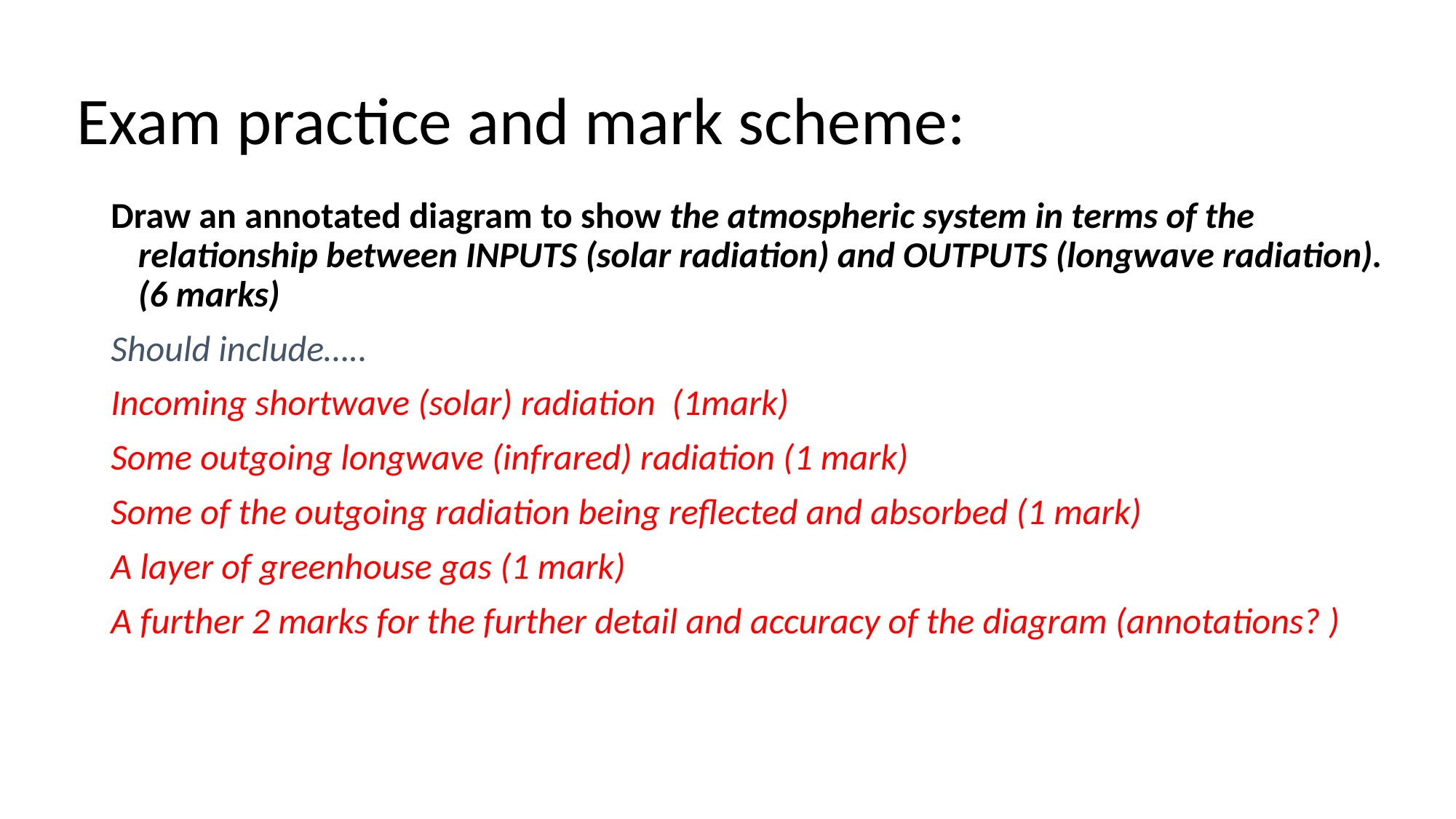

# Exam practice and mark scheme:
Draw an annotated diagram to show the atmospheric system in terms of the relationship between INPUTS (solar radiation) and OUTPUTS (longwave radiation). (6 marks)
Should include…..
Incoming shortwave (solar) radiation  (1mark)
Some outgoing longwave (infrared) radiation (1 mark)
Some of the outgoing radiation being reflected and absorbed (1 mark)
A layer of greenhouse gas (1 mark)
A further 2 marks for the further detail and accuracy of the diagram (annotations? )